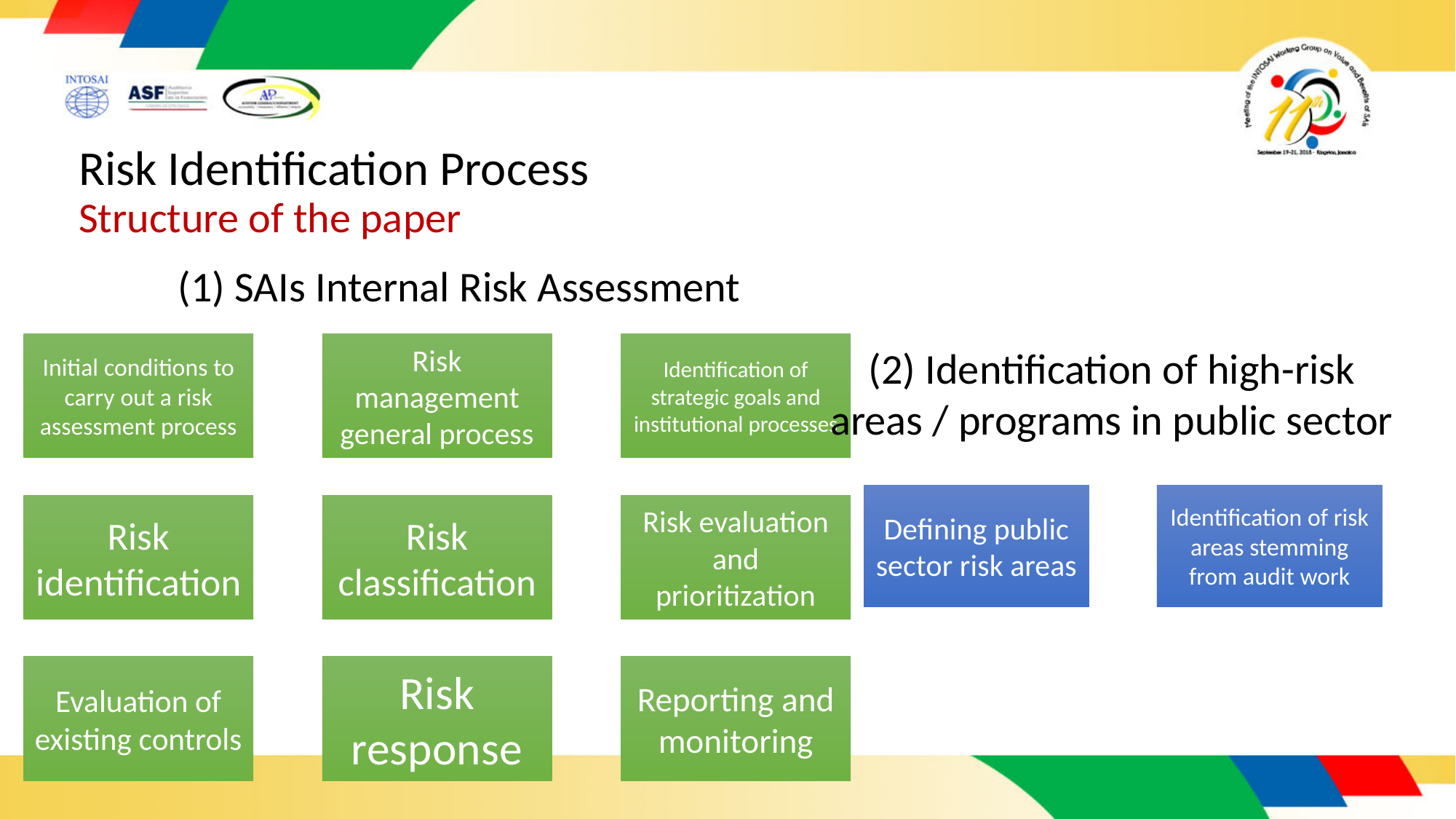

# Risk Identification Process Structure of the paper
(1) SAIs Internal Risk Assessment
Initial conditions to carry out a risk assessment process
Risk evaluation and prioritization
Evaluation of existing controls
Risk response
Reporting and monitoring
Risk management general process
Identification of strategic goals and institutional processes
Risk identification
Risk classification
(2) Identification of high-risk areas / programs in public sector
Defining public sector risk areas
Identification of risk areas stemming from audit work